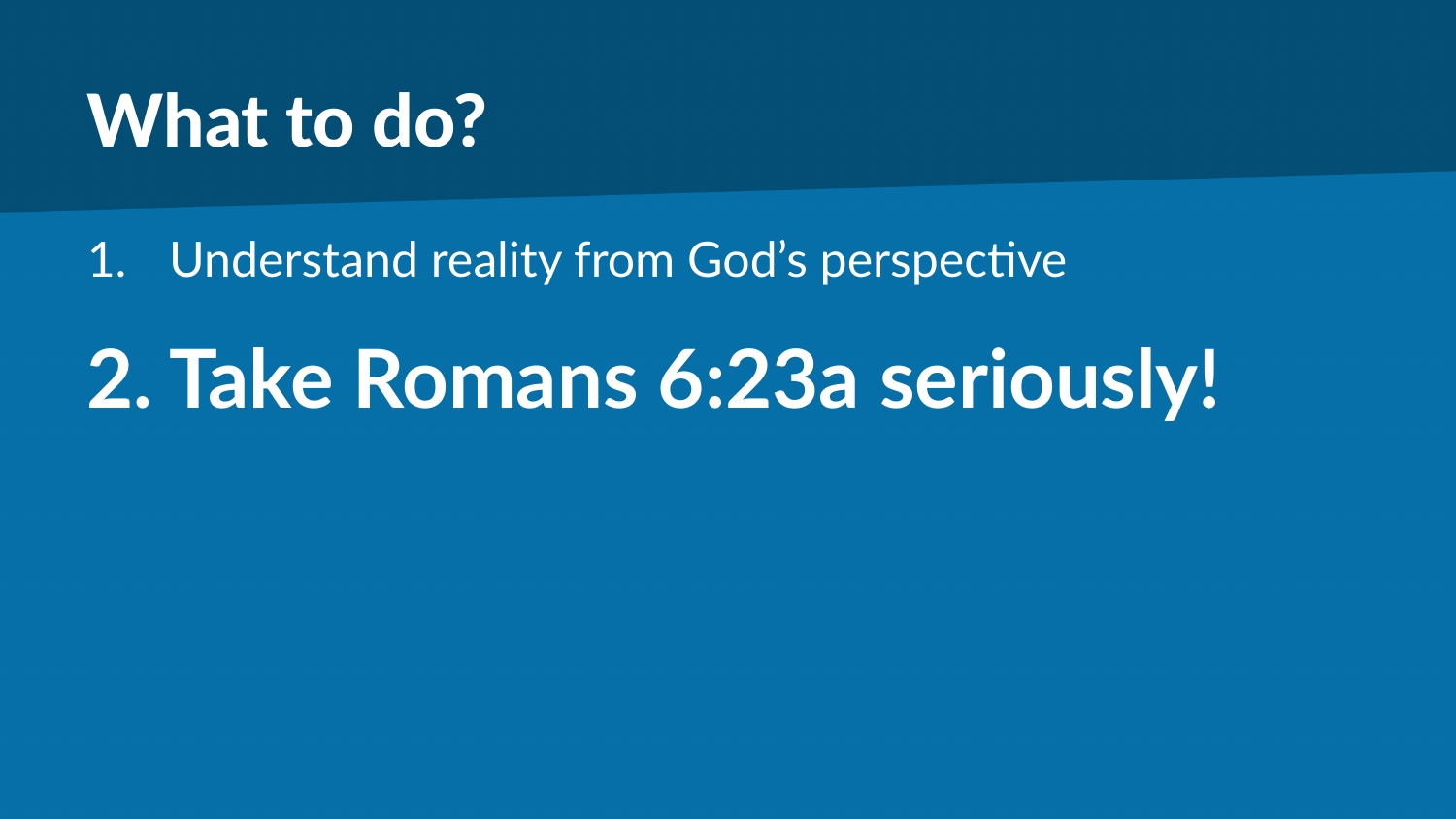

# What to do?
Understand reality from God’s perspective
Take Romans 6:23a seriously!